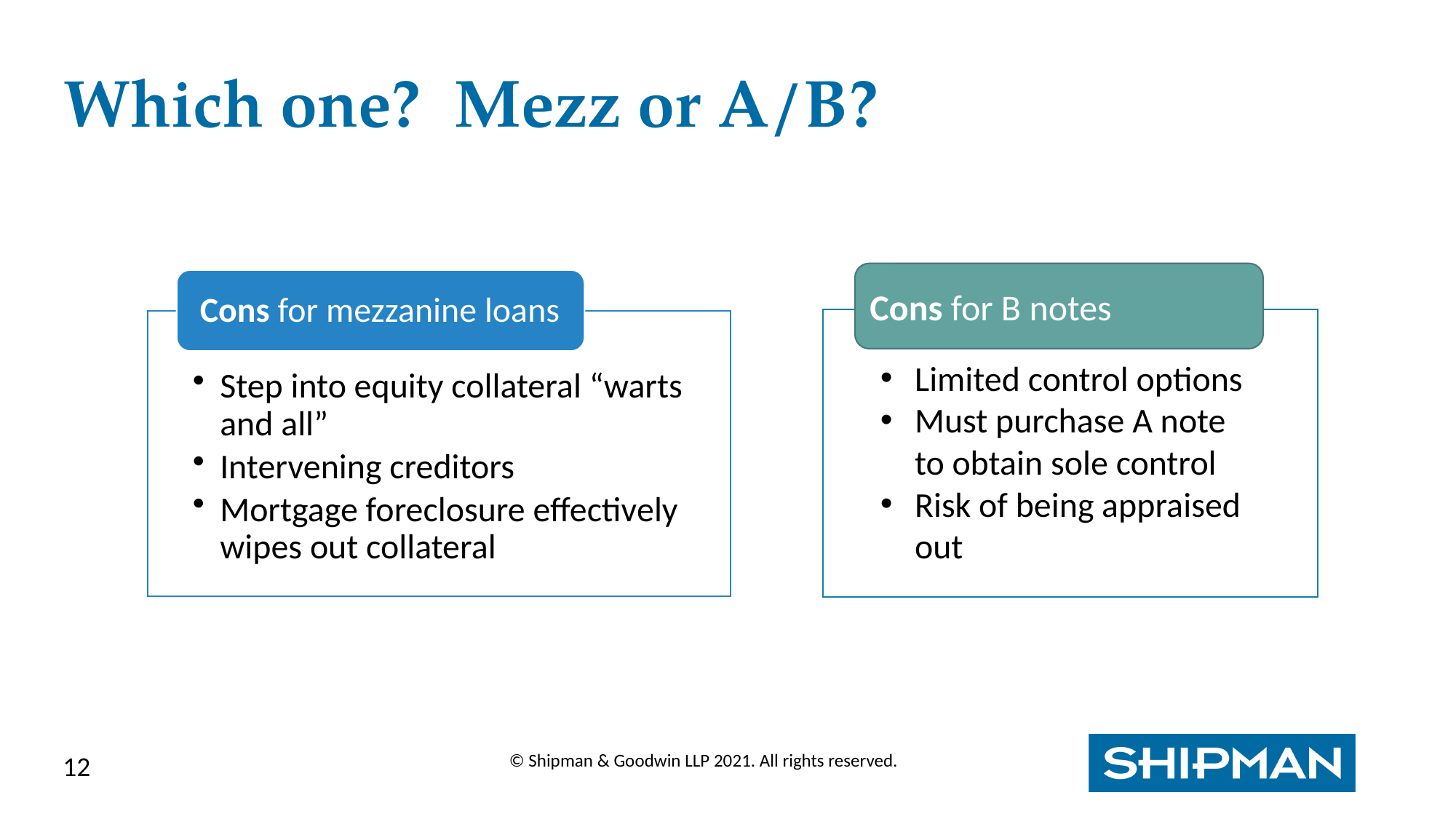

# Which one?  Mezz or A/B?
Step into equity collateral “warts and all”
Intervening creditors
Mortgage foreclosure effectively wipes out collateral
Cons for mezzanine loans
Cons for B notes

Limited control options
Must purchase A note
to obtain sole control
Risk of being appraised out
12
© Shipman & Goodwin LLP 2021. All rights reserved.